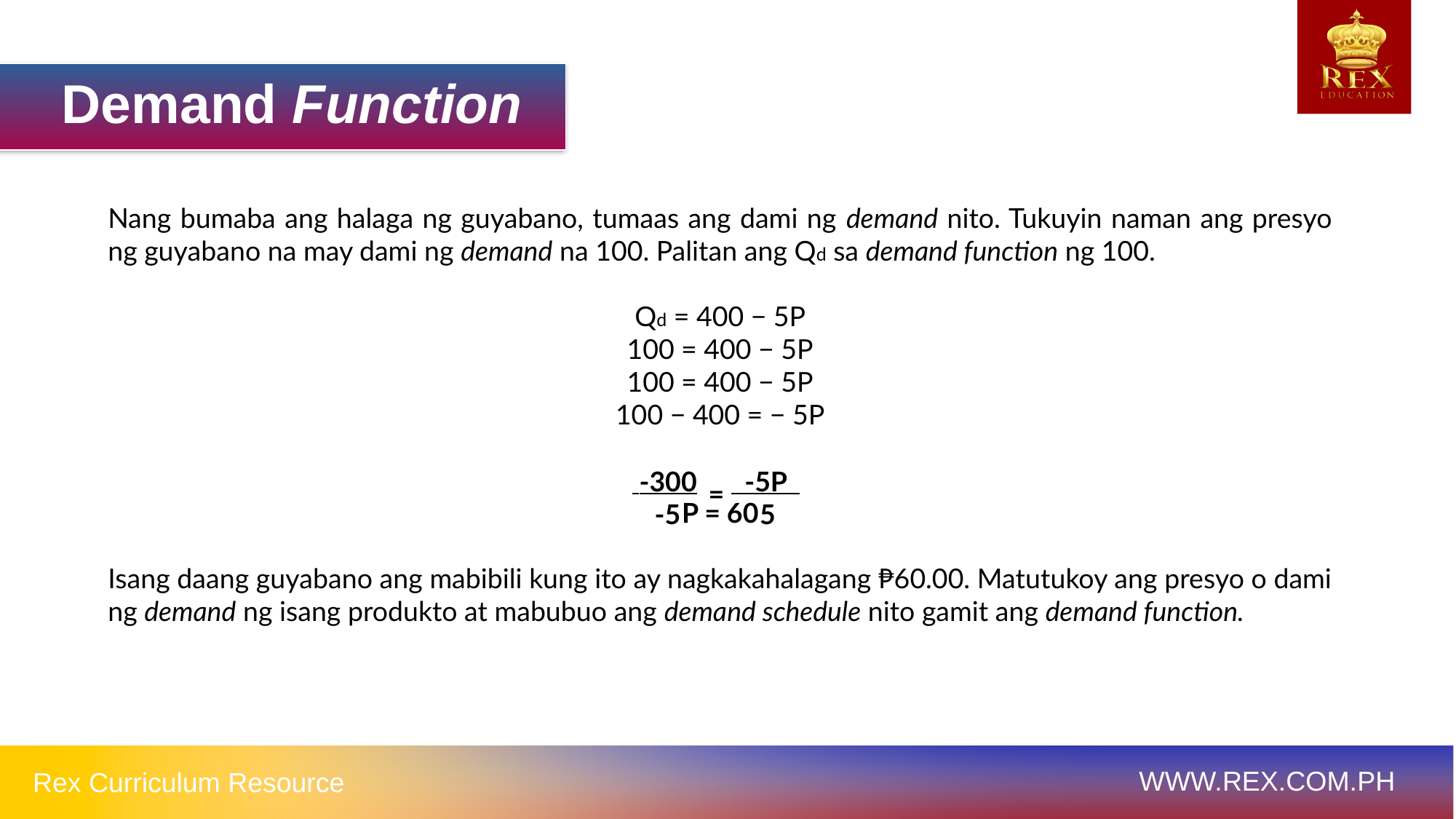

Demand Function

Nang bumaba ang halaga ng guyabano, tumaas ang dami ng demand nito. Tukuyin naman ang presyo ng guyabano na may dami ng demand na 100. Palitan ang Qd sa demand function ng 100.

Qd = 400 − 5P
100 = 400 − 5P
100 = 400 − 5P
100 − 400 = − 5P

P = 60

Isang daang guyabano ang mabibili kung ito ay nagkakahalagang ₱60.00. Matutukoy ang presyo o dami ng demand ng isang produkto at mabubuo ang demand schedule nito gamit ang demand function.

 -300
-5
  -5P
5
=